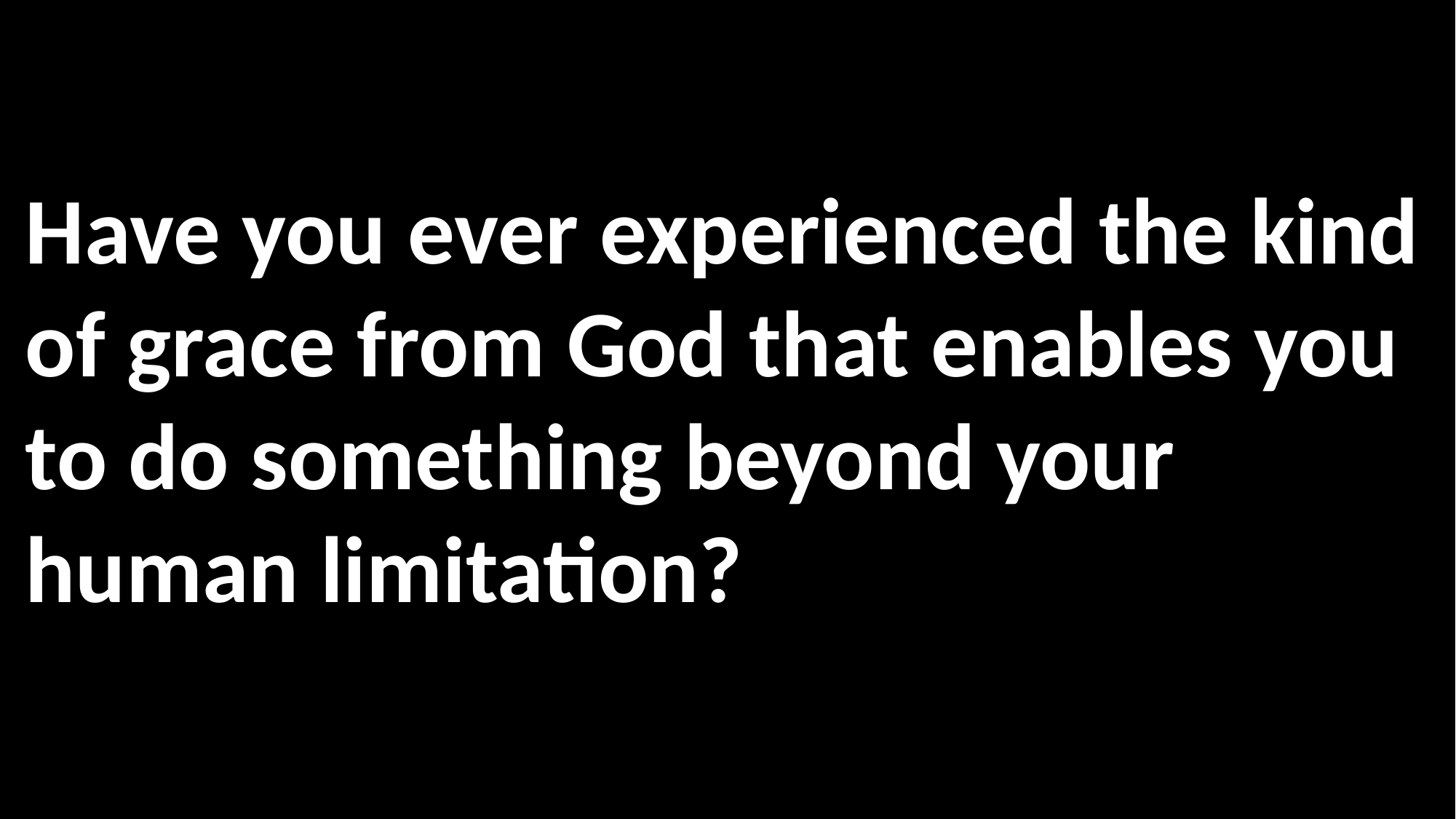

Have you ever experienced the kind of grace from God that enables you to do something beyond your human limitation?